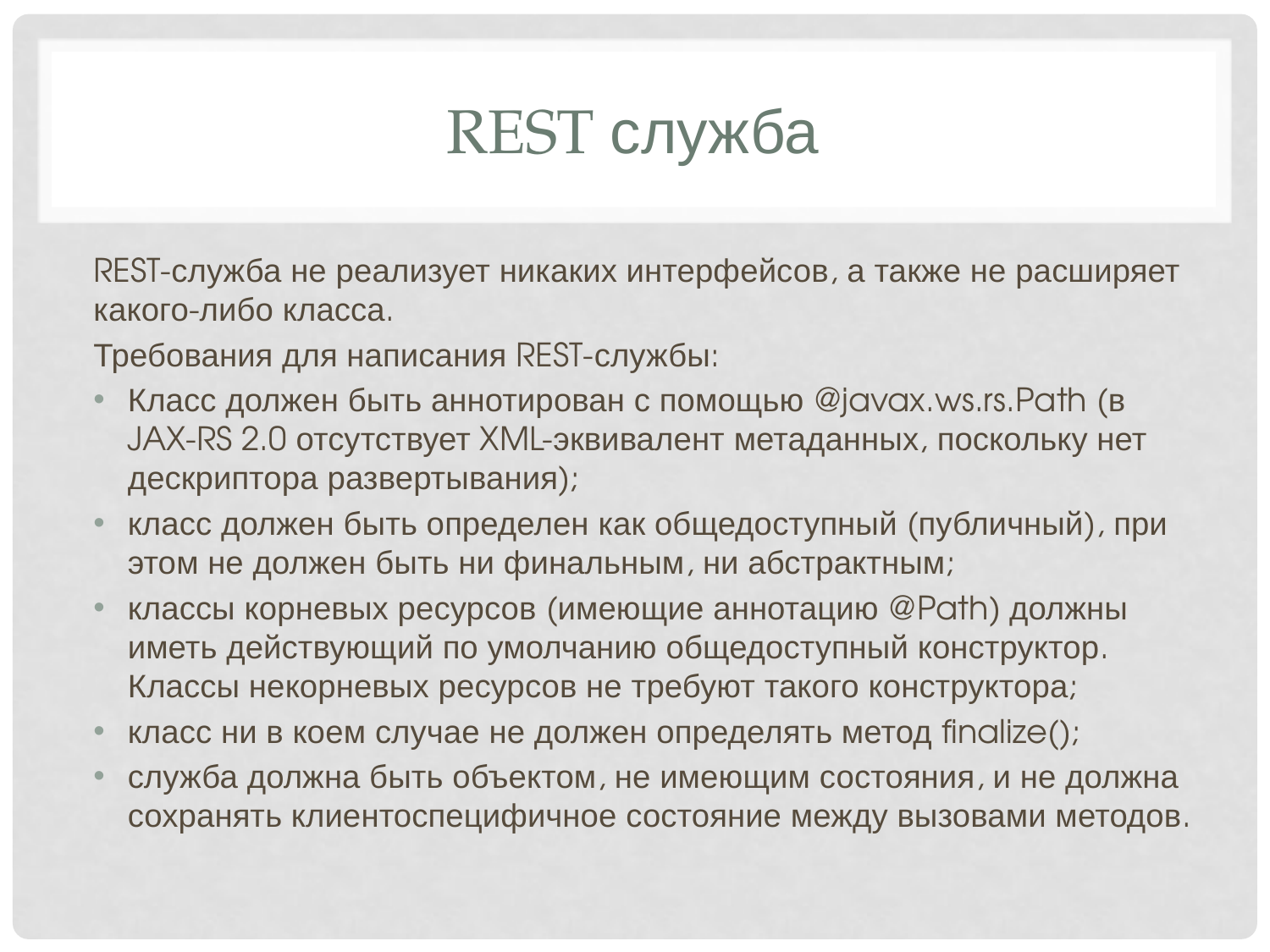

# REST служба
REST-служба не реализует никаких интерфейсов, а также не расширяет какого-либо класса.
Требования для написания REST-службы:
Класс должен быть аннотирован с помощью @javax.ws.rs.Path (в JAX-RS 2.0 отсутствует XML-эквивалент метаданных, поскольку нет дескриптора развертывания);
класс должен быть определен как общедоступный (публичный), при этом не должен быть ни финальным, ни абстрактным;
классы корневых ресурсов (имеющие аннотацию @Path) должны иметь действующий по умолчанию общедоступный конструктор. Классы некорневых ресурсов не требуют такого конструктора;
класс ни в коем случае не должен определять метод finalize();
служба должна быть объектом, не имеющим состояния, и не должна сохранять клиентоспецифичное состояние между вызовами методов.